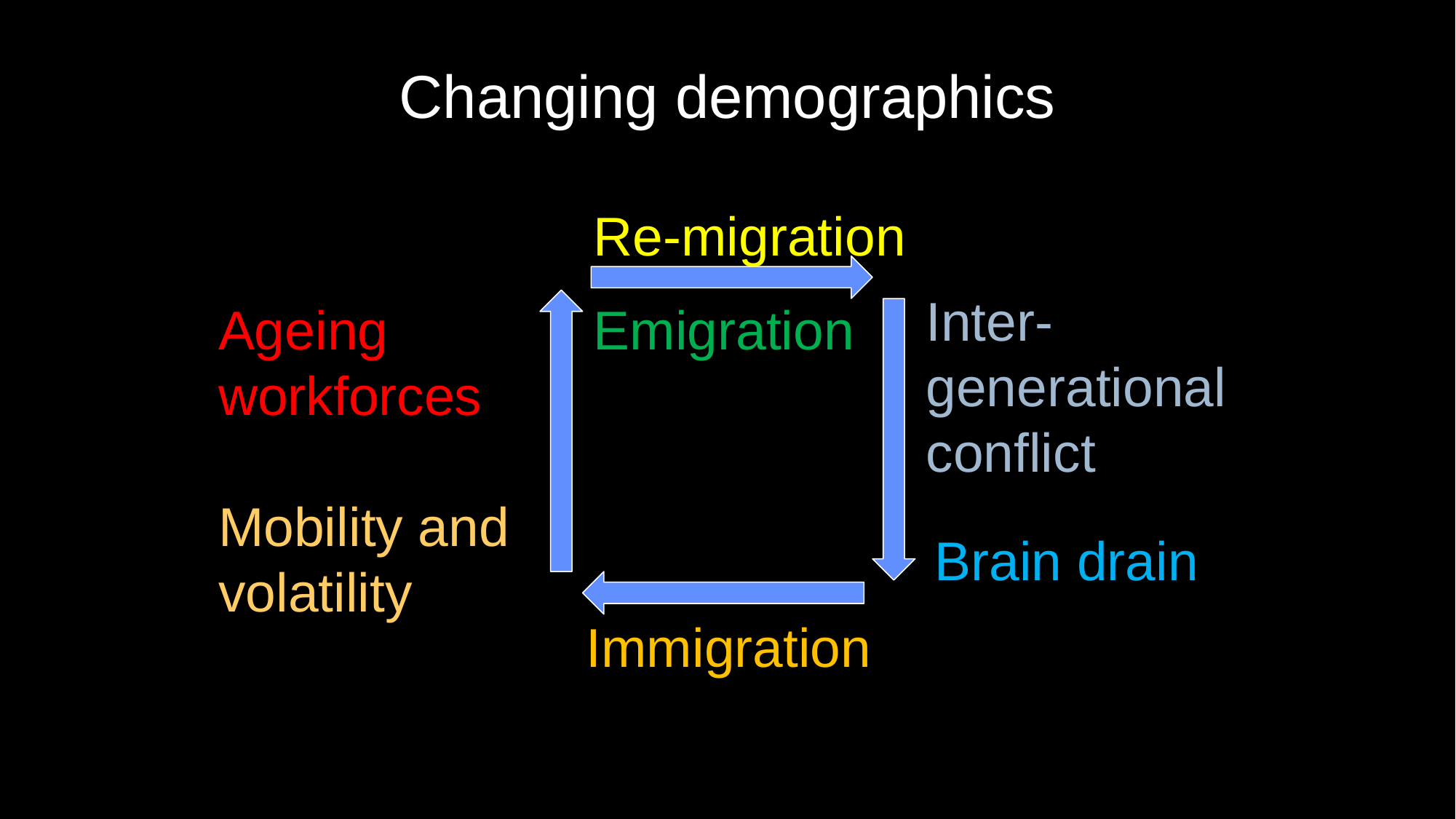

# Changing demographics
Re-migration

Inter-generational conflict
Emigration
Ageing workforces

Mobility and volatility
Brain drain

Immigration